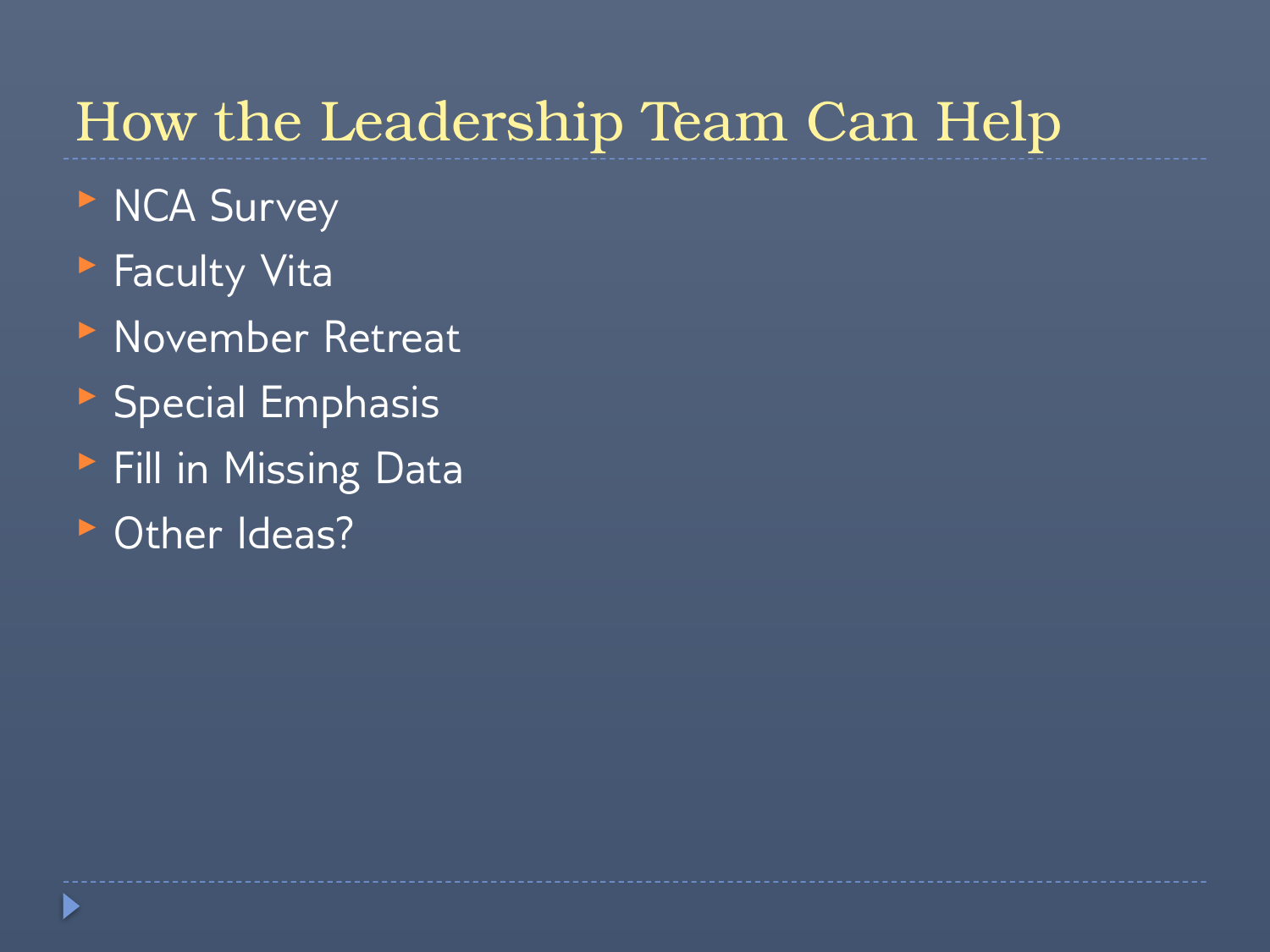

# How the Leadership Team Can Help
NCA Survey
Faculty Vita
November Retreat
Special Emphasis
Fill in Missing Data
Other Ideas?